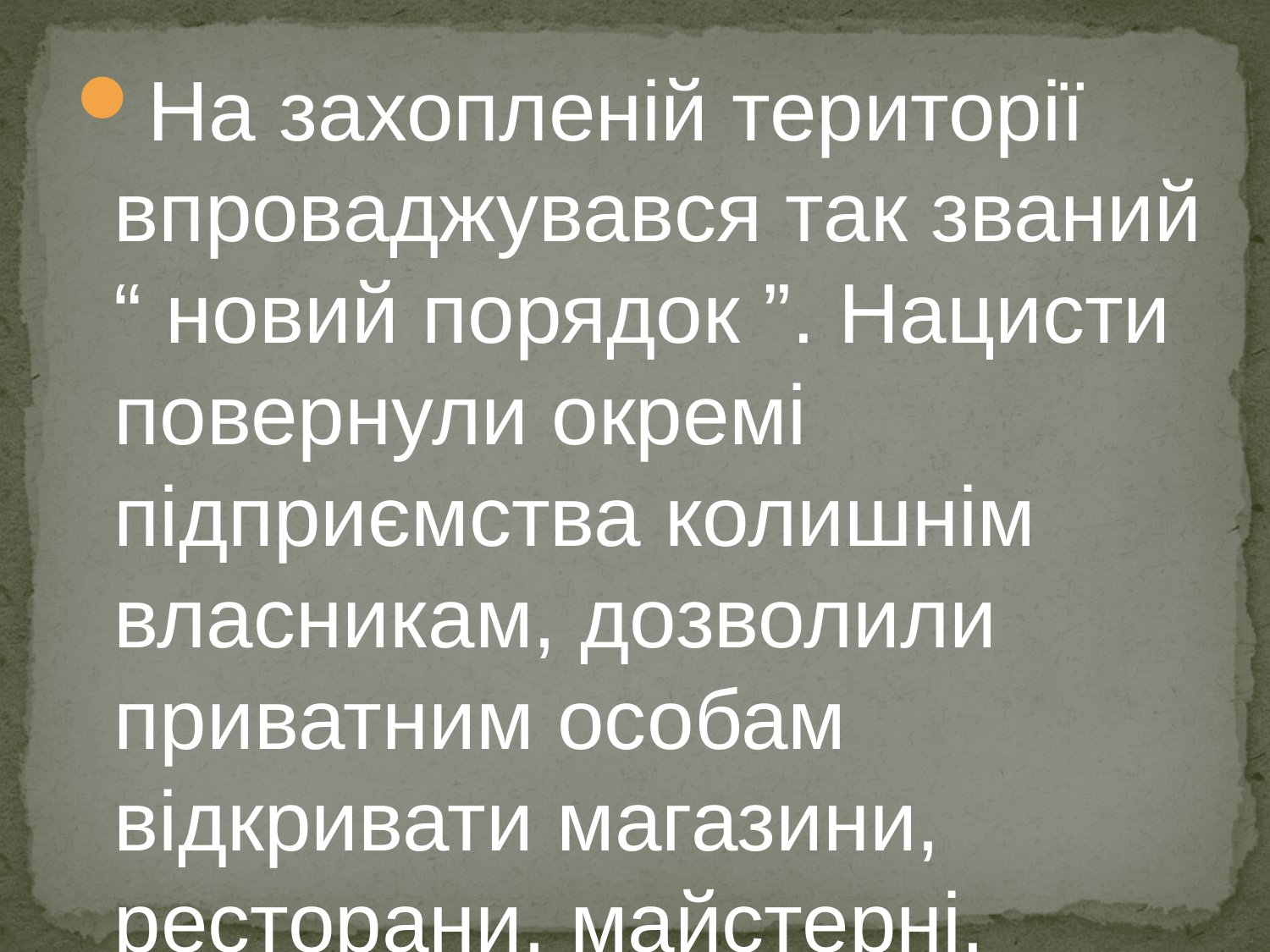

На захопленій території впроваджувався так званий “ новий порядок ”. Нацисти повернули окремі підприємства колишнім власникам, дозволили приватним особам відкривати магазини, ресторани, майстерні. Водночас німецька влада роздавала людям продукти харчування.